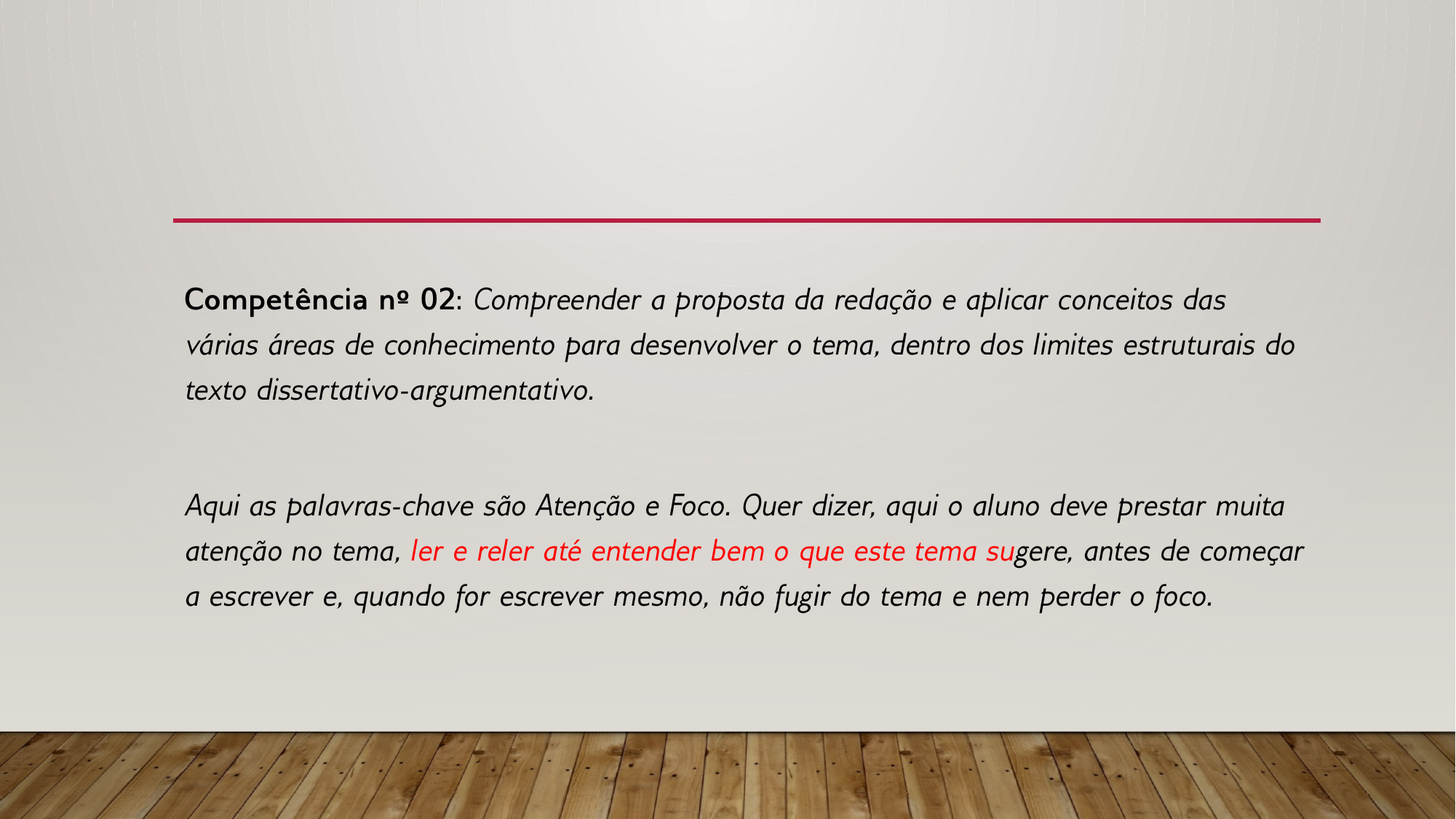

#

Competência nº 02: Compreender a proposta da redação e aplicar conceitos das várias áreas de conhecimento para desenvolver o tema, dentro dos limites estruturais do texto dissertativo-argumentativo.

Aqui as palavras-chave são Atenção e Foco. Quer dizer, aqui o aluno deve prestar muita atenção no tema, ler e reler até entender bem o que este tema sugere, antes de começar a escrever e, quando for escrever mesmo, não fugir do tema e nem perder o foco.